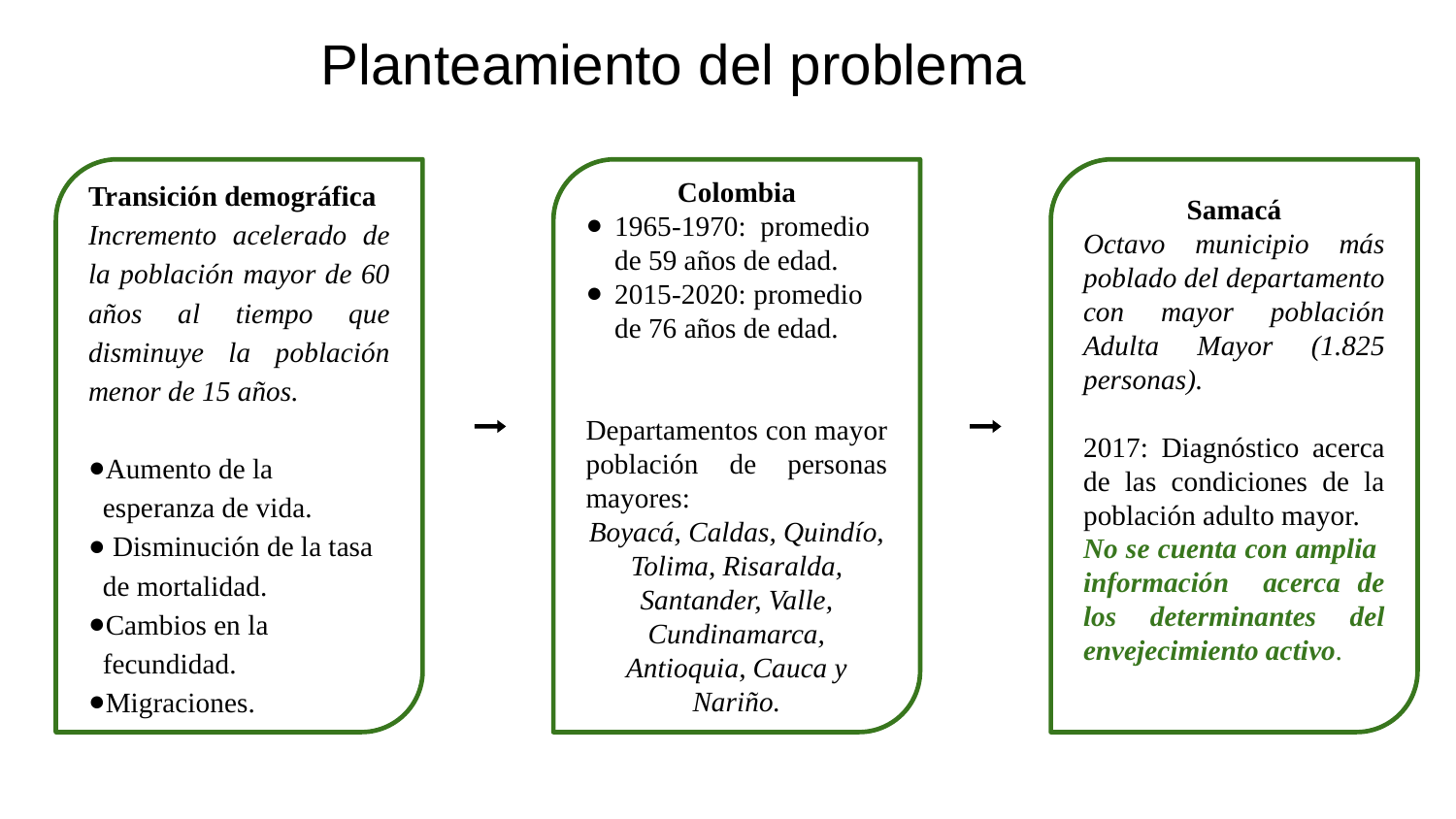

# Planteamiento del problema
Colombia
1965-1970:  promedio de 59 años de edad.
2015-2020: promedio de 76 años de edad.

Departamentos con mayor población de personas mayores:
Boyacá, Caldas, Quindío, Tolima, Risaralda, Santander, Valle, Cundinamarca, Antioquia, Cauca y Nariño.
Samacá
Octavo municipio más poblado del departamento con mayor población Adulta Mayor (1.825 personas).

2017: Diagnóstico acerca de las condiciones de la población adulto mayor.
No se cuenta con amplia  información  acerca de los determinantes del envejecimiento activo.

Transición demográfica
Incremento acelerado de la población mayor de 60 años al tiempo que disminuye la población menor de 15 años.

Aumento de la esperanza de vida.
 Disminución de la tasa de mortalidad.
Cambios en la fecundidad.
Migraciones.